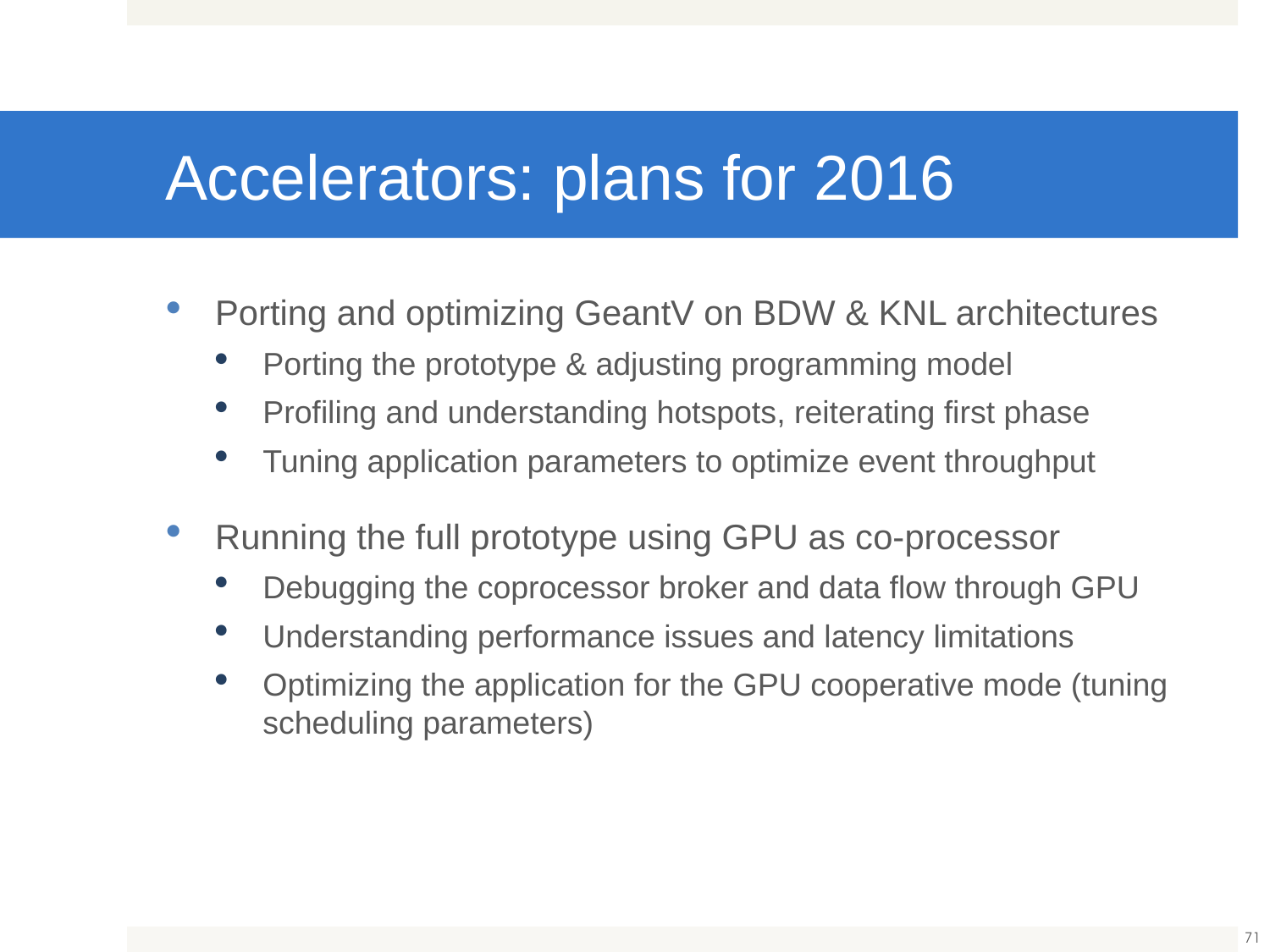

# Accelerators: plans for 2016
Porting and optimizing GeantV on BDW & KNL architectures
Porting the prototype & adjusting programming model
Profiling and understanding hotspots, reiterating first phase
Tuning application parameters to optimize event throughput
Running the full prototype using GPU as co-processor
Debugging the coprocessor broker and data flow through GPU
Understanding performance issues and latency limitations
Optimizing the application for the GPU cooperative mode (tuning scheduling parameters)
71